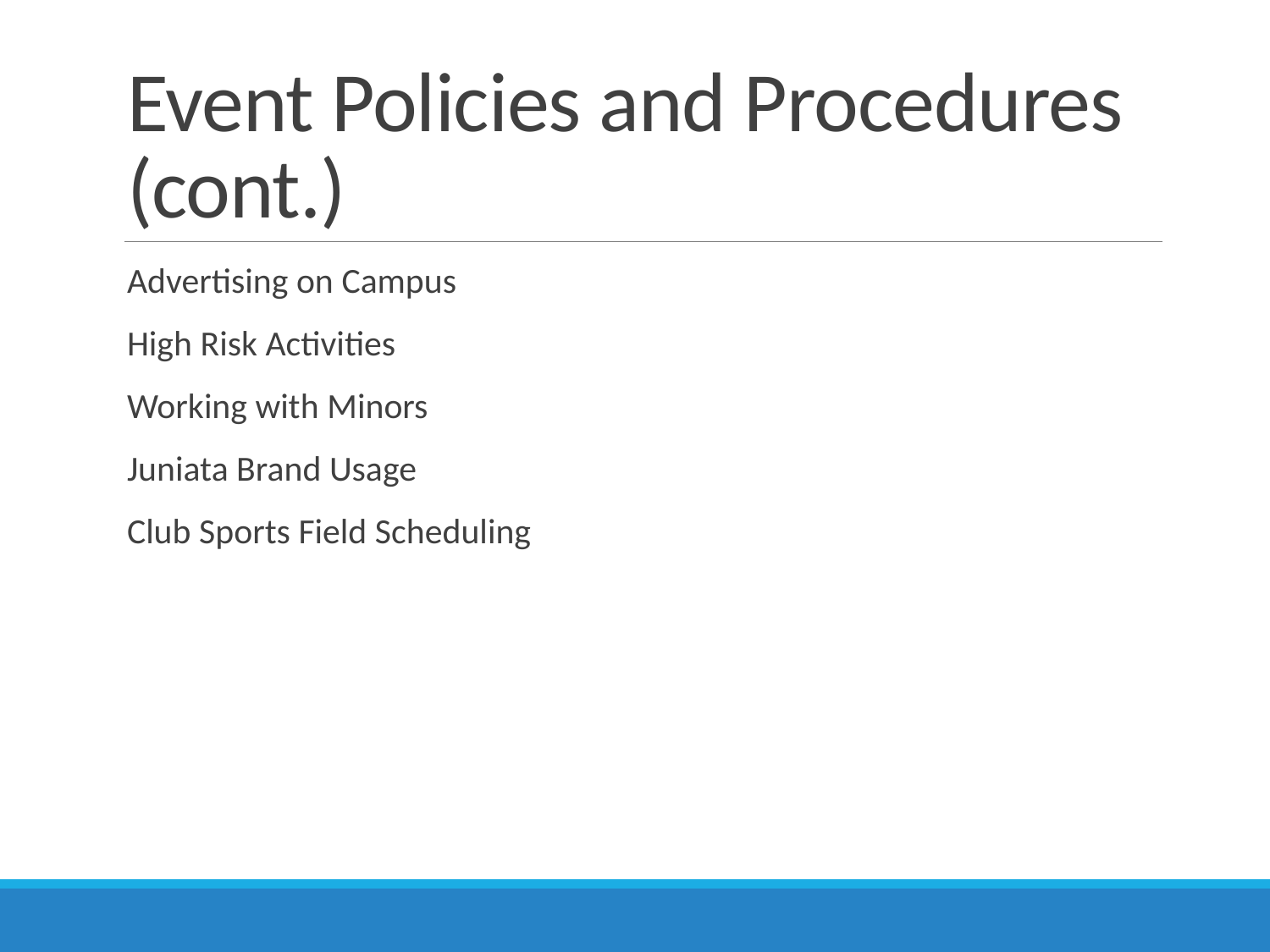

# Event Policies and Procedures (cont.)
Advertising on Campus
High Risk Activities
Working with Minors
Juniata Brand Usage
Club Sports Field Scheduling